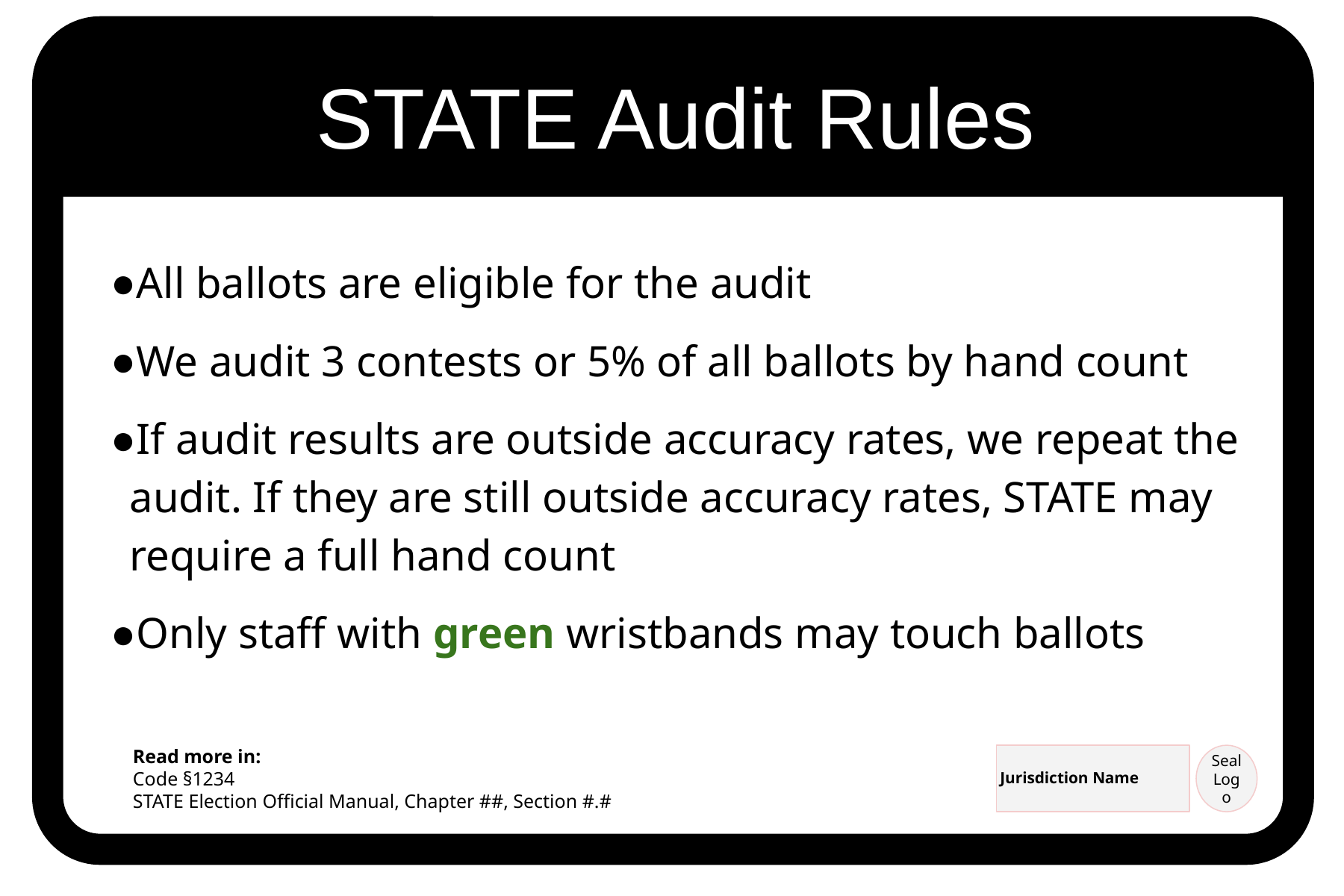

STATE Audit Rules
All ballots are eligible for the audit
We audit 3 contests or 5% of all ballots by hand count
If audit results are outside accuracy rates, we repeat the audit. If they are still outside accuracy rates, STATE may require a full hand count
Only staff with green wristbands may touch ballots
Read more in:
Code §1234
STATE Election Official Manual, Chapter ##, Section #.#
Jurisdiction Name
Seal Logo